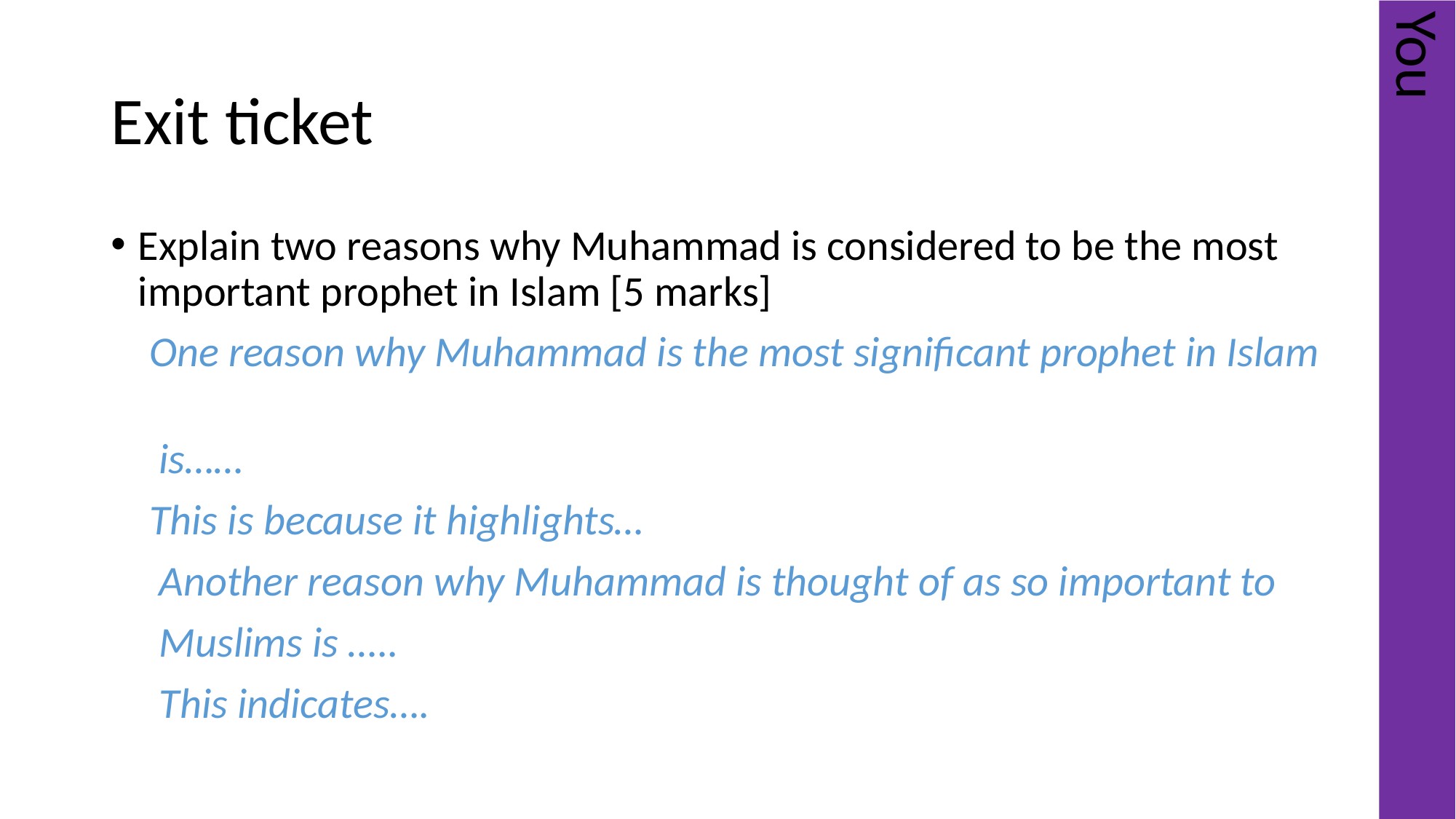

# Exit ticket
Explain two reasons why Muhammad is considered to be the most important prophet in Islam [5 marks]
    One reason why Muhammad is the most significant prophet in Islam
     is……
    This is because it highlights…
     Another reason why Muhammad is thought of as so important to
     Muslims is …..
     This indicates….
You